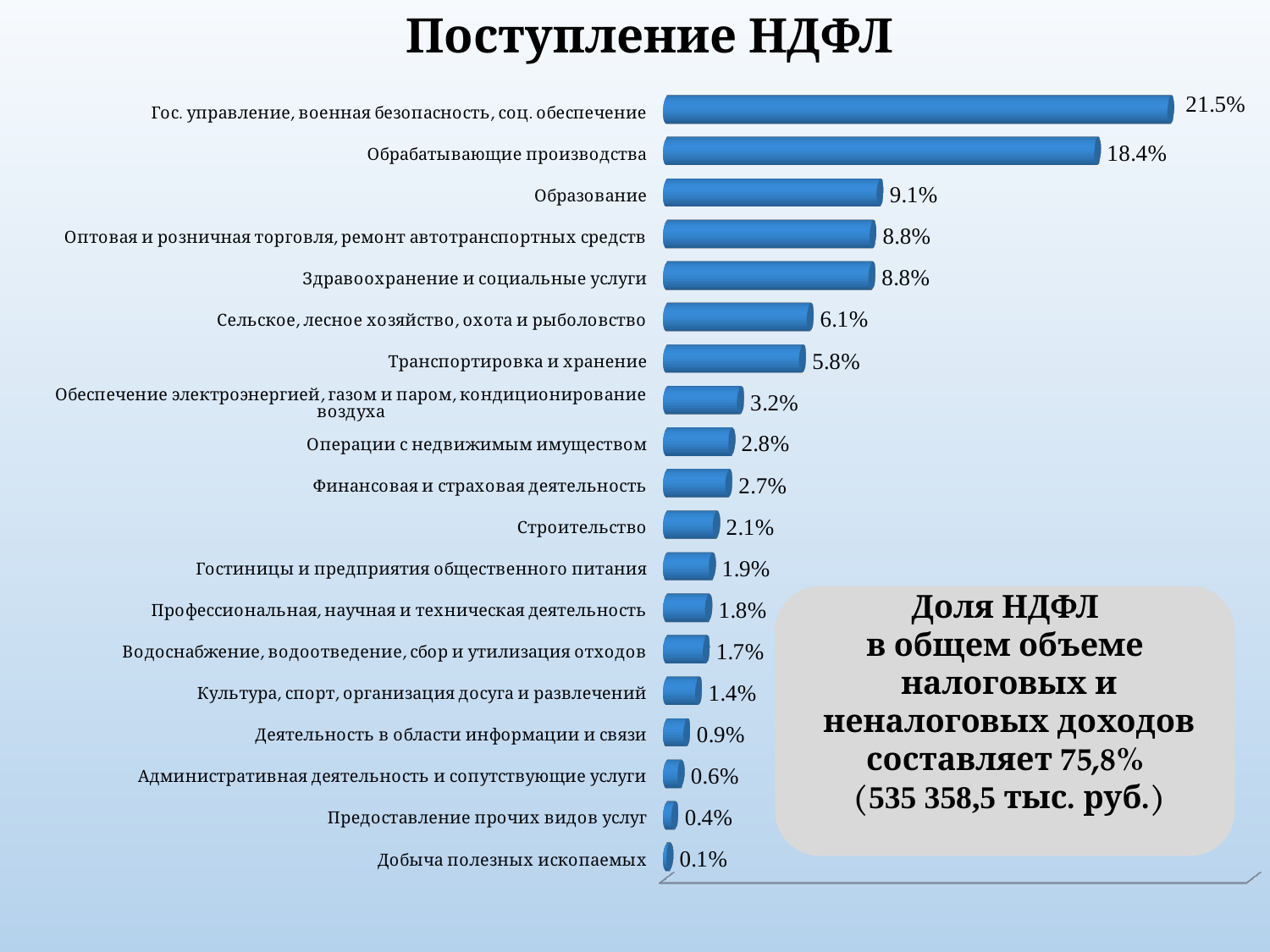

# Поступление НДФЛ

[unsupported chart]

Доля НДФЛ
в общем объеме
налоговых и неналоговых доходов составляет 75,8%
(535 358,5 тыс. руб.)